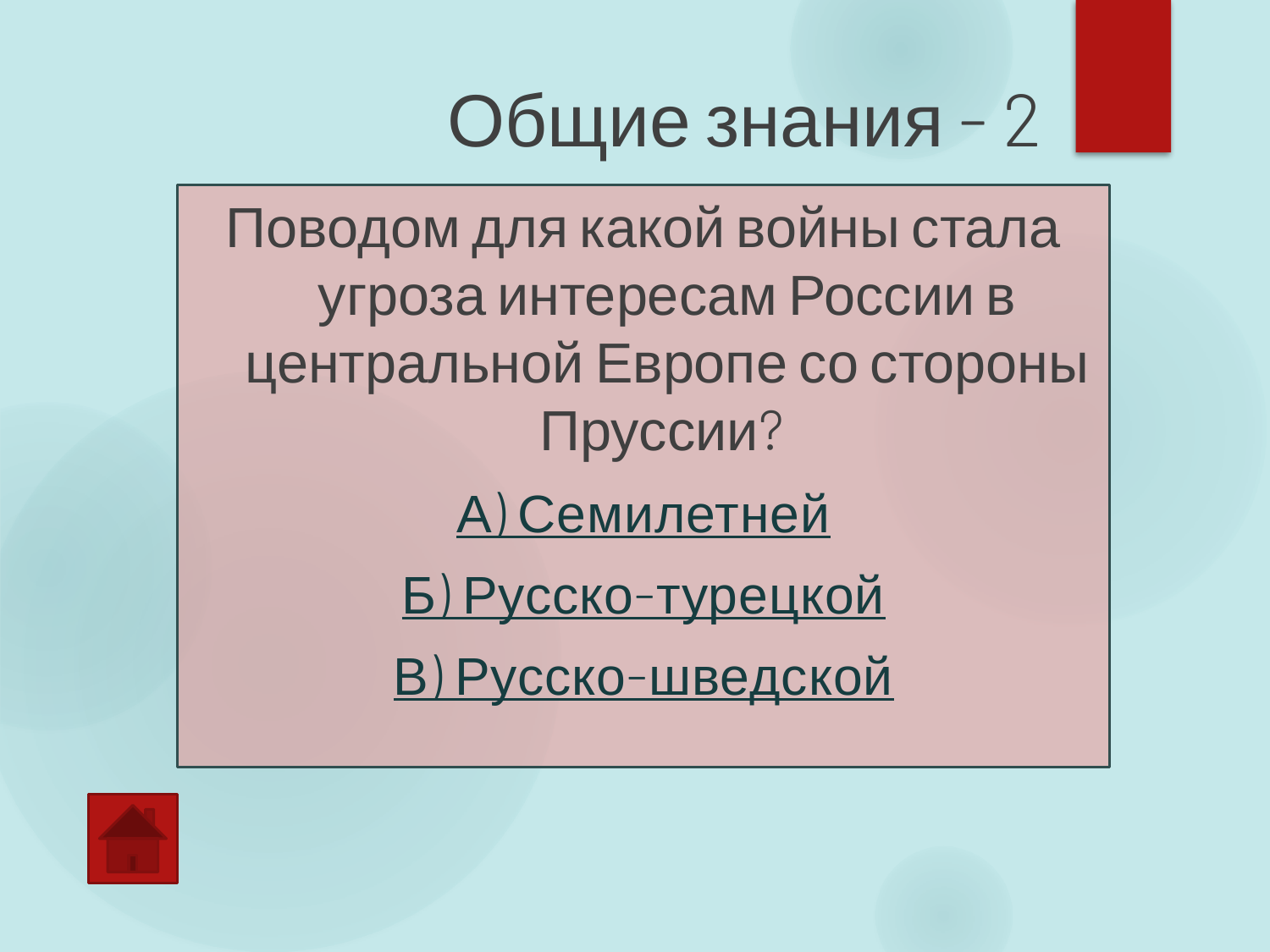

# Общие знания - 2
Поводом для какой войны стала угроза интересам России в центральной Европе со стороны Пруссии?
А) Семилетней
Б) Русско-турецкой
В) Русско-шведской